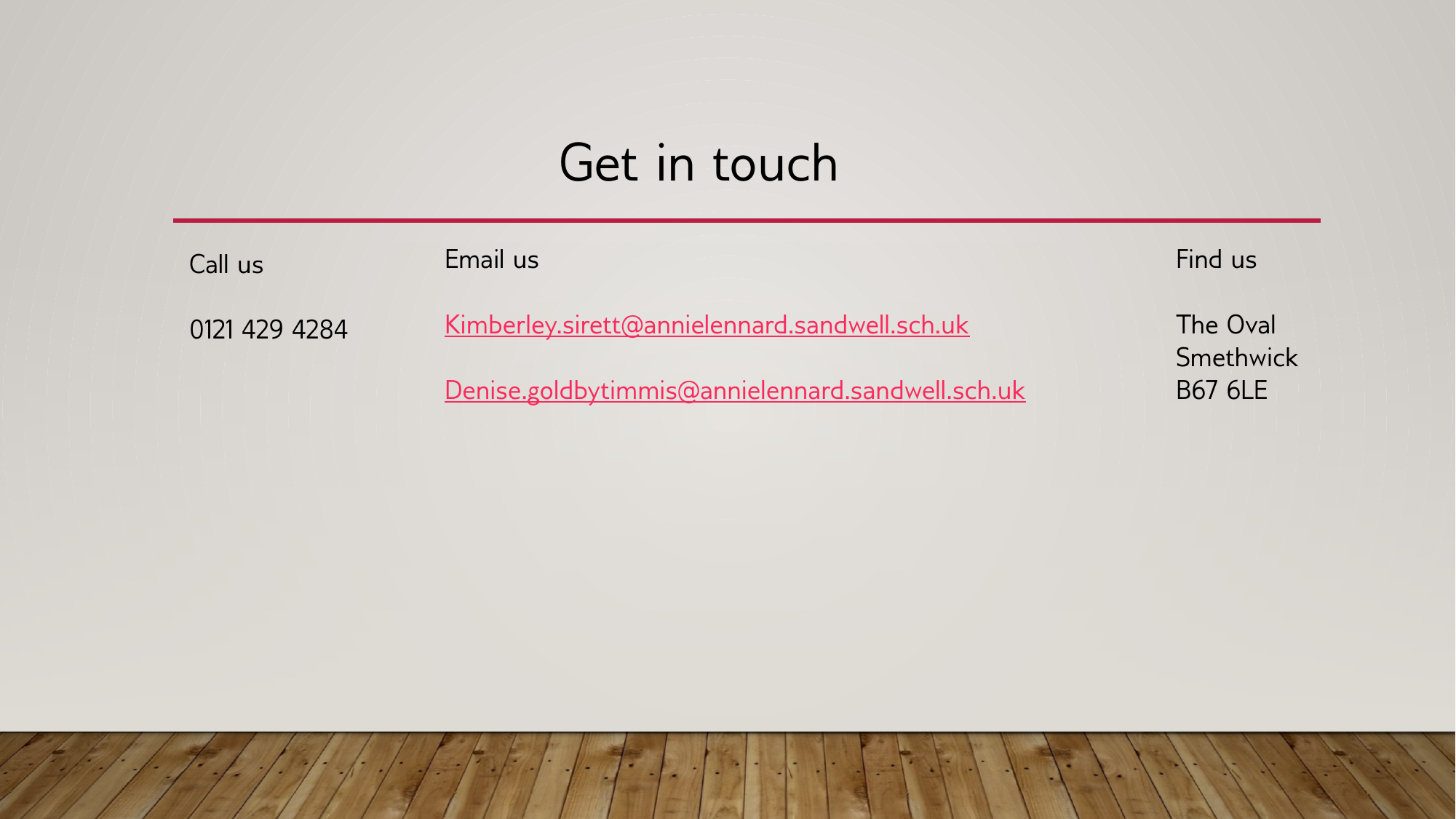

#
Get in touch
Email us

Kimberley.sirett@annielennard.sandwell.sch.uk

Denise.goldbytimmis@annielennard.sandwell.sch.uk

Find us

The Oval
Smethwick
B67 6LE
Call us

0121 429 4284